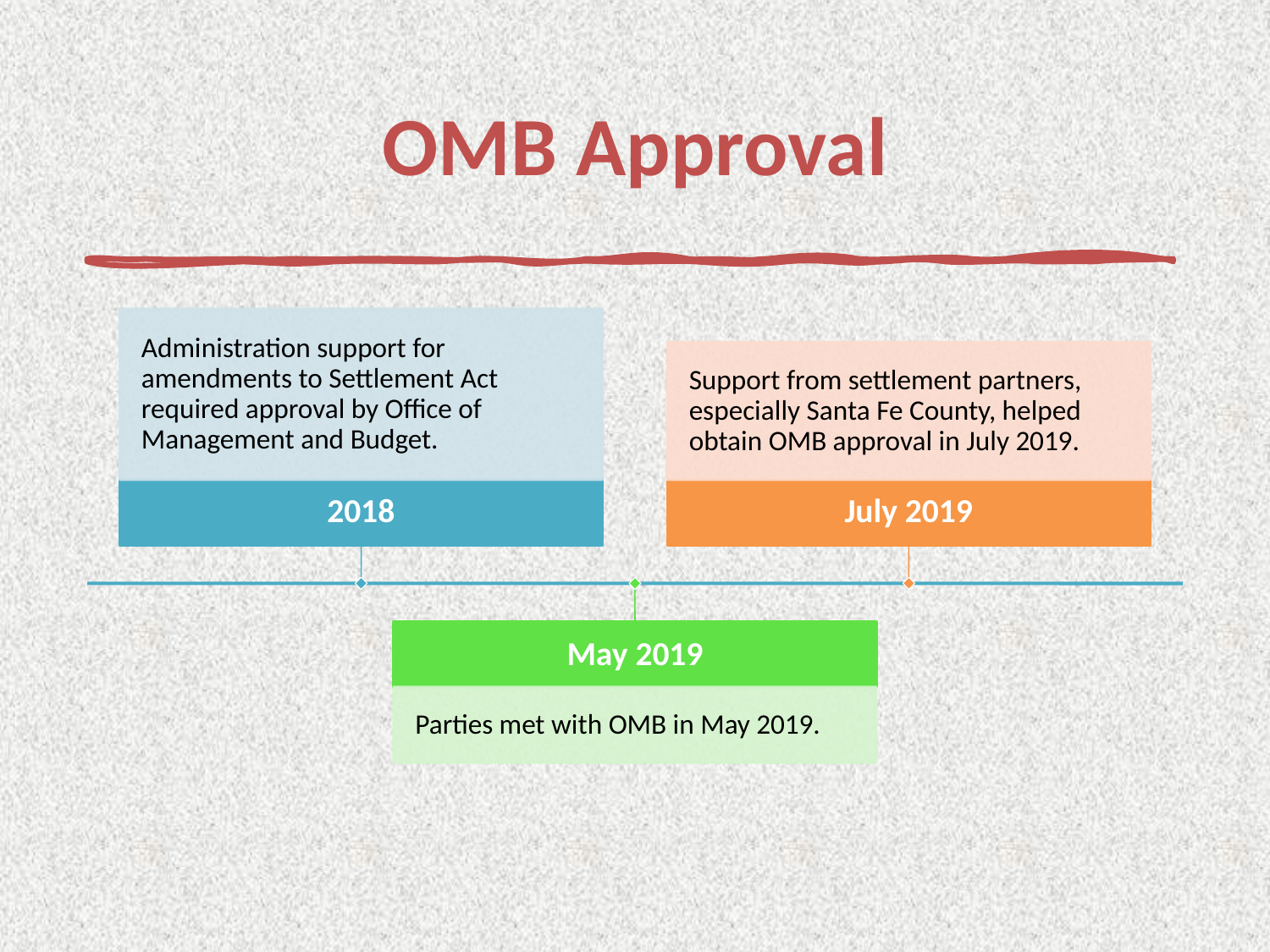

# OMB Approval

2018
Administration support for amendments to Settlement Act required approval by Office of Management and Budget.
May 2019
Parties met with OMB in May 2019.
July 2019
Support from settlement partners, especially Santa Fe County, helped obtain OMB approval in July 2019.